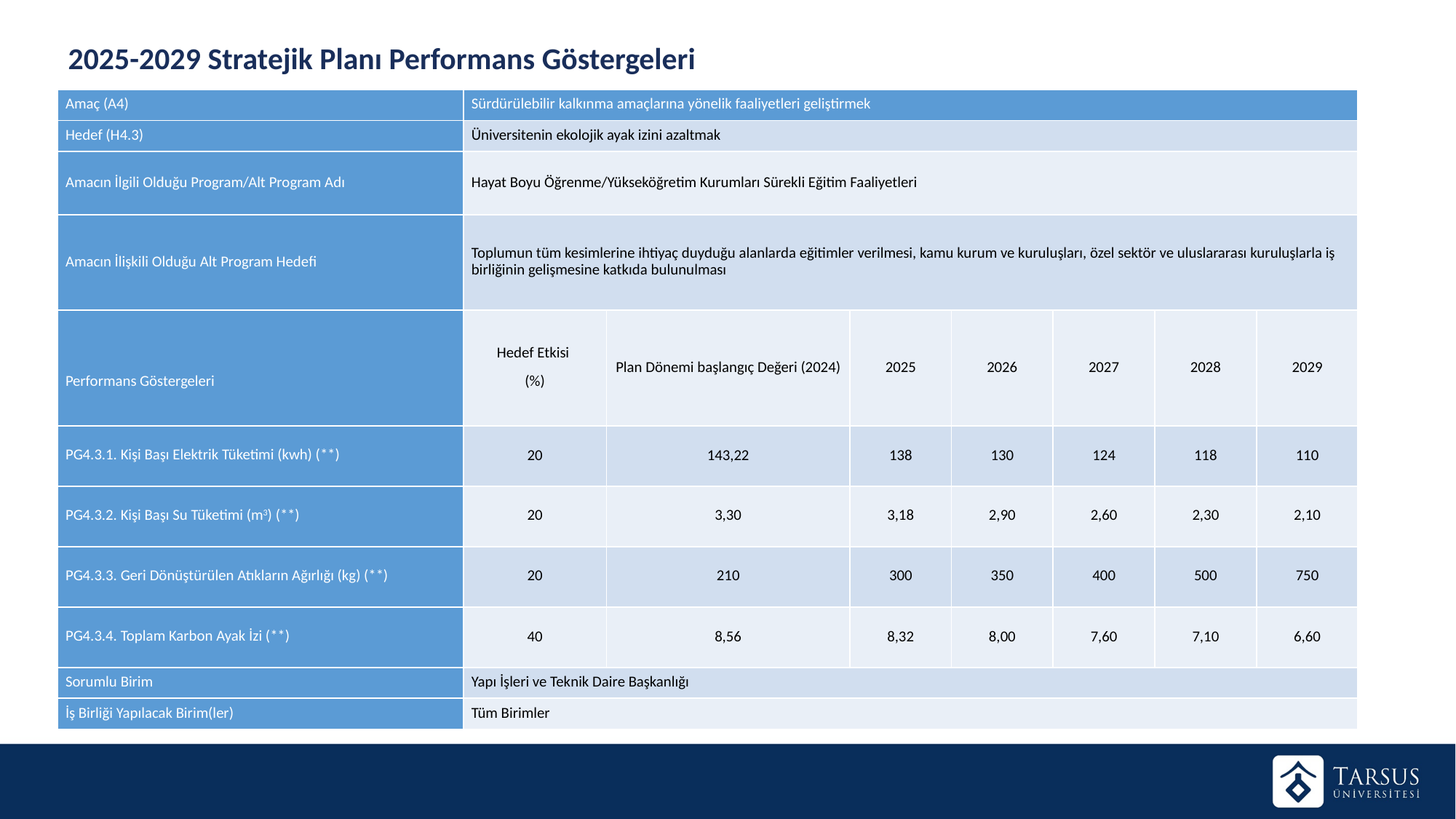

2025-2029 Stratejik Planı Performans Göstergeleri
| Amaç (A4) | Sürdürülebilir kalkınma amaçlarına yönelik faaliyetleri geliştirmek |  |  |  |  |  |  |
| --- | --- | --- | --- | --- | --- | --- | --- |
| Hedef (H4.3) | Üniversitenin ekolojik ayak izini azaltmak |  |  |  |  |  |  |
| Amacın İlgili Olduğu Program/Alt Program Adı | Hayat Boyu Öğrenme/Yükseköğretim Kurumları Sürekli Eğitim Faaliyetleri |  |  |  |  |  |  |
| Amacın İlişkili Olduğu Alt Program Hedefi | Toplumun tüm kesimlerine ihtiyaç duyduğu alanlarda eğitimler verilmesi, kamu kurum ve kuruluşları, özel sektör ve uluslararası kuruluşlarla iş birliğinin gelişmesine katkıda bulunulması |  |  |  |  |  |  |
| Performans Göstergeleri | Hedef Etkisi (%) | Plan Dönemi başlangıç Değeri (2024) | 2025 | 2026 | 2027 | 2028 | 2029 |
| PG4.3.1. Kişi Başı Elektrik Tüketimi (kwh) (\*\*) | 20 | 143,22 | 138 | 130 | 124 | 118 | 110 |
| PG4.3.2. Kişi Başı Su Tüketimi (m3) (\*\*) | 20 | 3,30 | 3,18 | 2,90 | 2,60 | 2,30 | 2,10 |
| PG4.3.3. Geri Dönüştürülen Atıkların Ağırlığı (kg) (\*\*) | 20 | 210 | 300 | 350 | 400 | 500 | 750 |
| PG4.3.4. Toplam Karbon Ayak İzi (\*\*) | 40 | 8,56 | 8,32 | 8,00 | 7,60 | 7,10 | 6,60 |
| Sorumlu Birim | Yapı İşleri ve Teknik Daire Başkanlığı |  |  |  |  |  |  |
| İş Birliği Yapılacak Birim(ler) | Tüm Birimler |  |  |  |  |  |  |